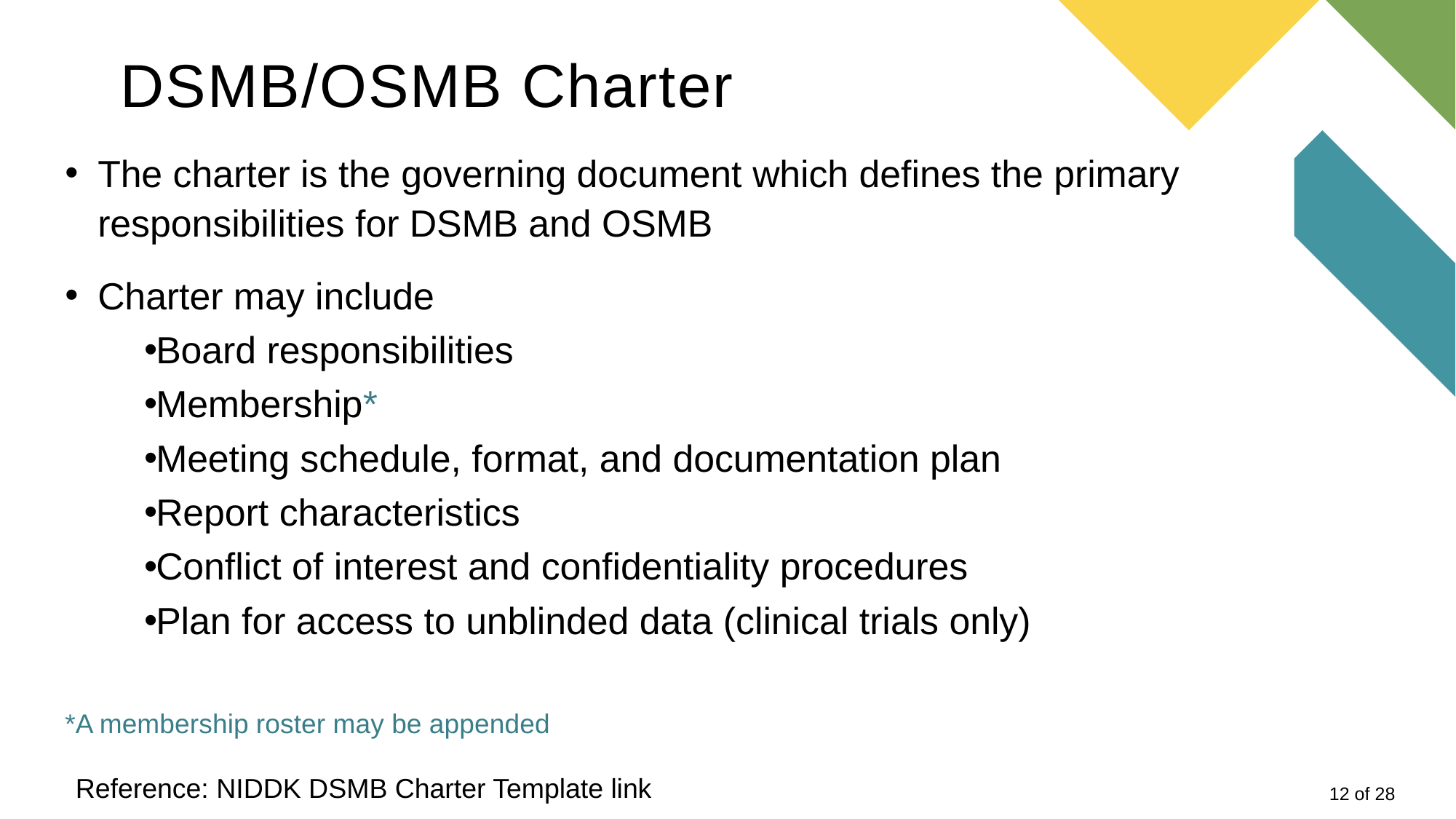

# DSMB/OSMB Charter
The charter is the governing document which defines the primary responsibilities for DSMB and OSMB

Charter may include
Board responsibilities
Membership*
Meeting schedule, format, and documentation plan
Report characteristics
Conflict of interest and confidentiality procedures
Plan for access to unblinded data (clinical trials only)

*A membership roster may be appended

Reference: NIDDK DSMB Charter Template link
12 of 28